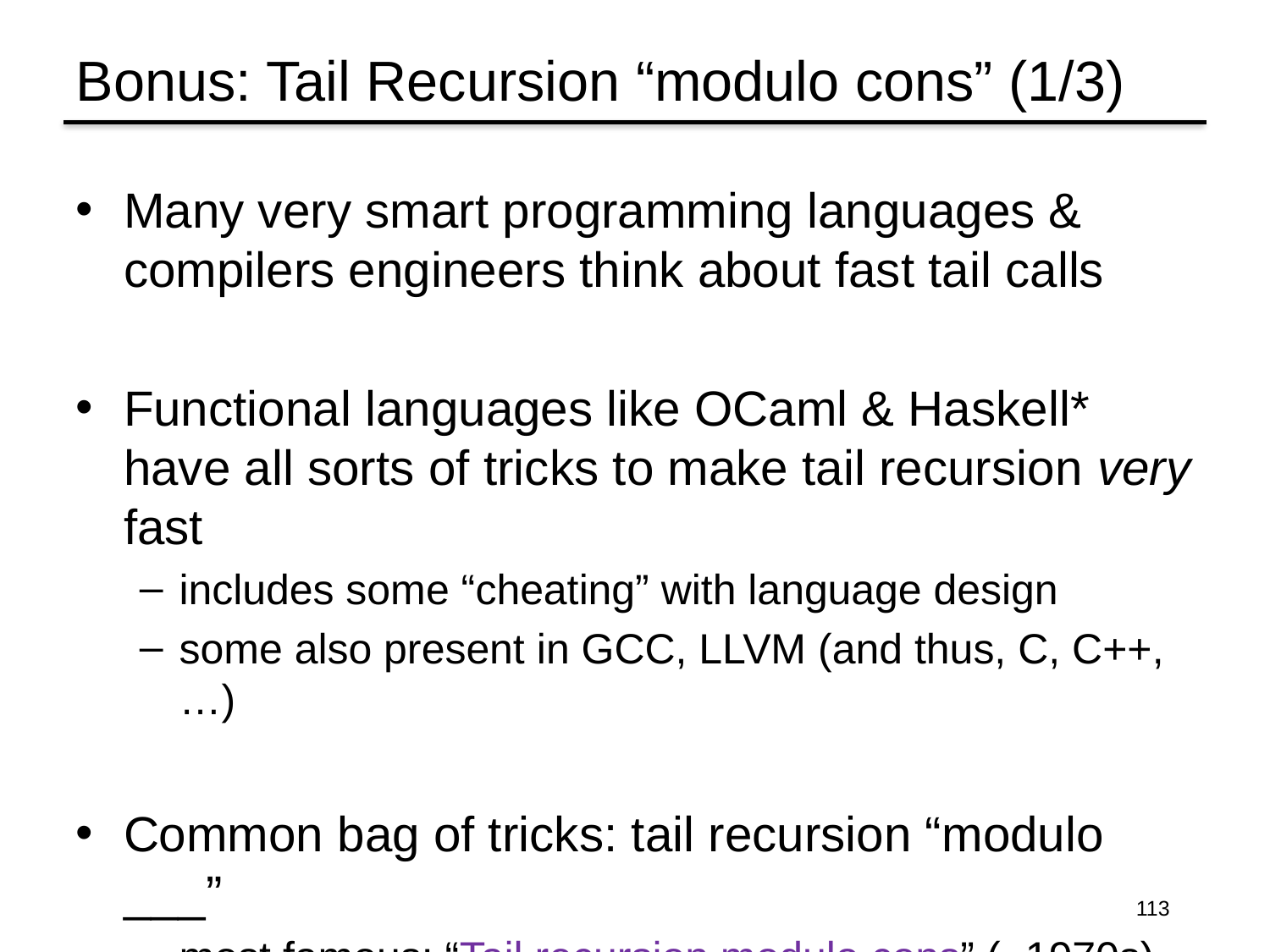

# Bonus: Tail Recursion “modulo cons” (1/3)
Many very smart programming languages & compilers engineers think about fast tail calls

Functional languages like OCaml & Haskell* have all sorts of tricks to make tail recursion very fast
includes some “cheating” with language design
some also present in GCC, LLVM (and thus, C, C++, …)

Common bag of tricks: tail recursion “modulo ___”
most famous: “Tail recursion modulo cons” (~1970s)
also: tail recursion modulo addition, multiplication, …
113